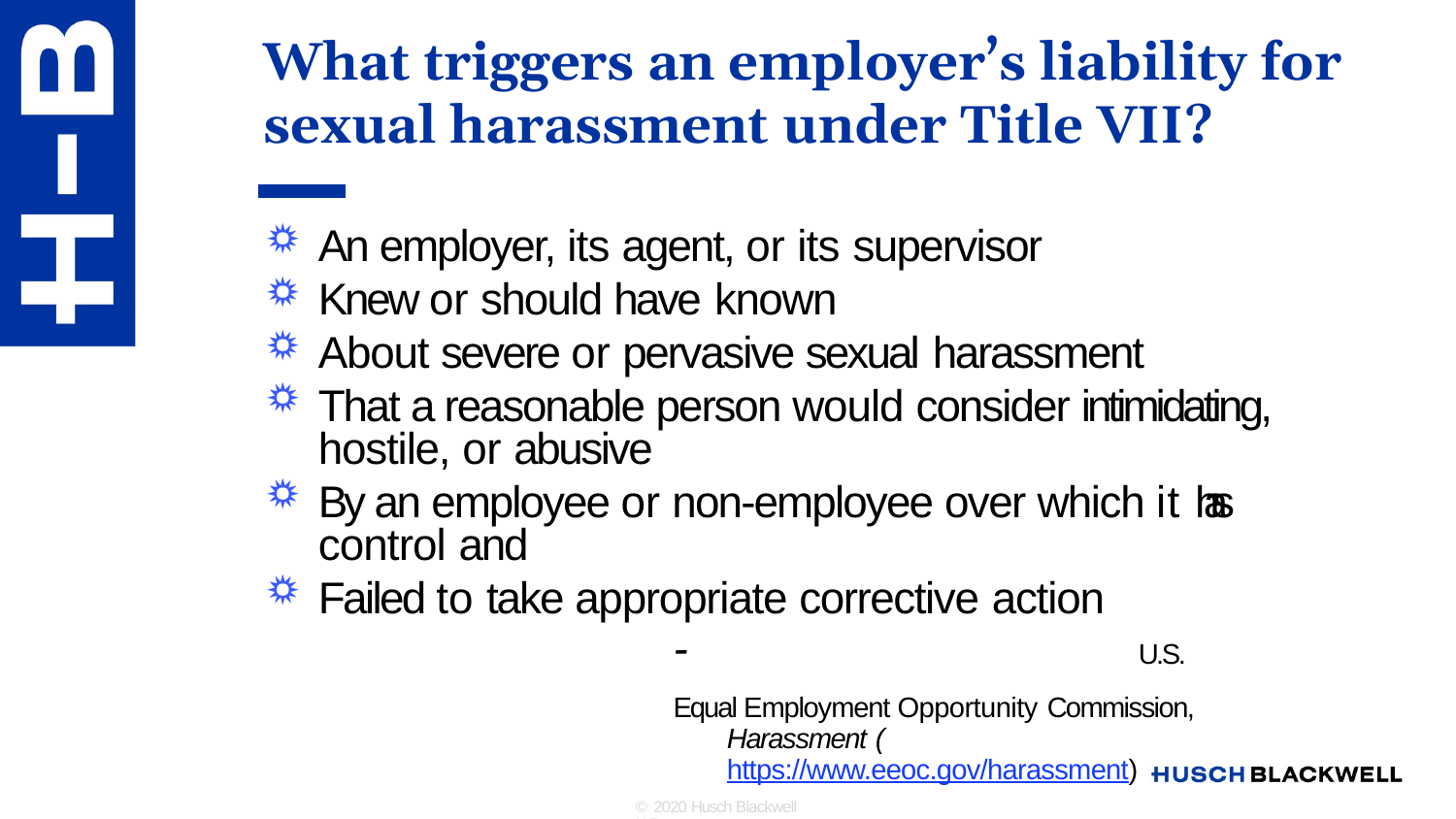

# What triggers an employer’s liability for  sexual harassment under Title VII?

An employer, its agent, or its supervisor
Knew or should have known
About severe or pervasive sexual harassment
That a reasonable person would consider intimidating,  hostile, or abusive
By an employee or non-employee over which it has  control and
Failed to take appropriate corrective action
-	U.S. Equal Employment Opportunity Commission,
Harassment (https://www.eeoc.gov/harassment)

© 2020 Husch Blackwell LLP